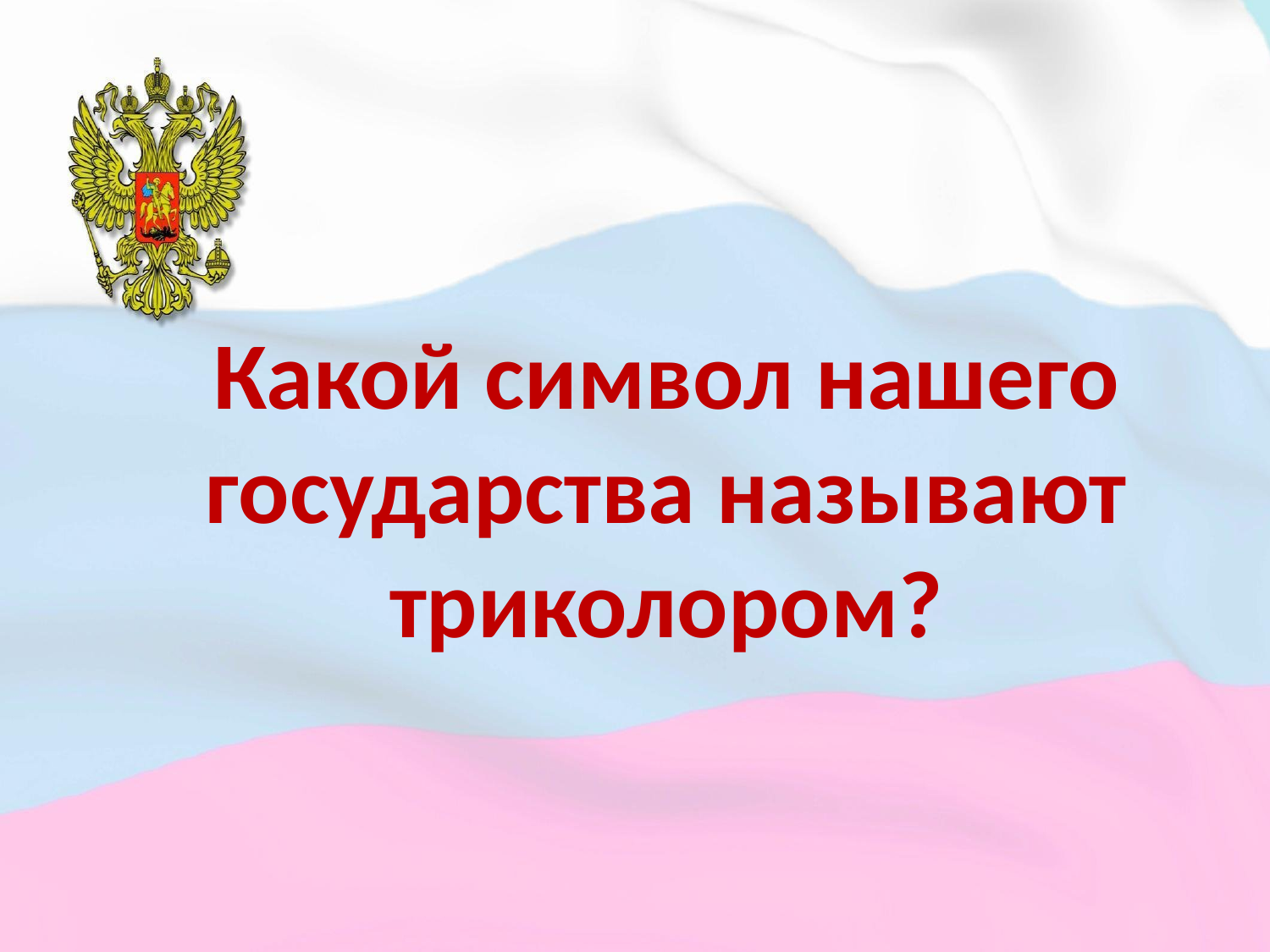

# Какой символ нашего государства называют триколором?